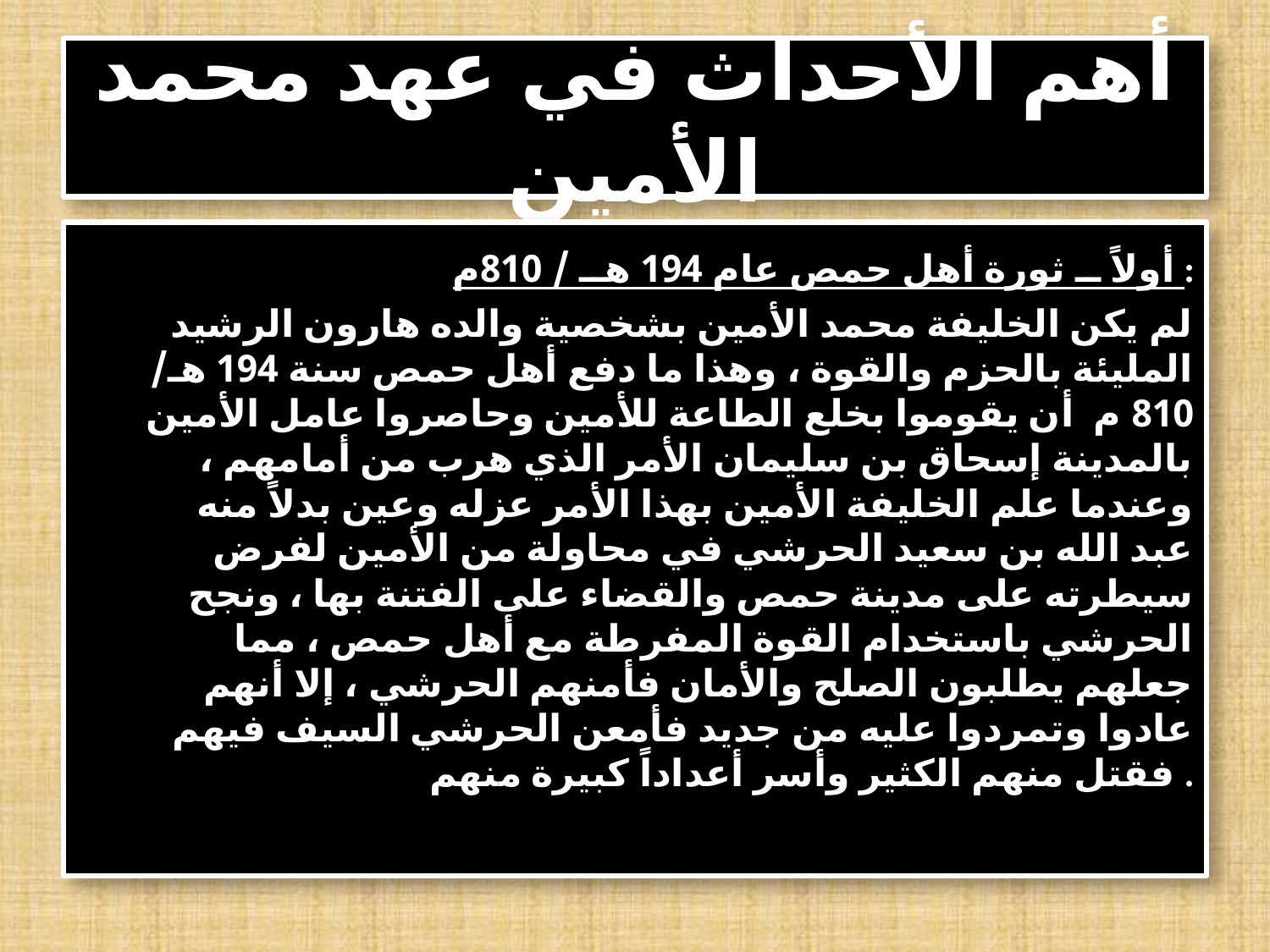

# أهم الأحداث في عهد محمد الأمين
  أولاً ــ ثورة أهل حمص عام 194 هــ / 810م :
  لم يكن الخليفة محمد الأمين بشخصية والده هارون الرشيد المليئة بالحزم والقوة ، وهذا ما دفع أهل حمص سنة 194 هـ/ 810 م  أن يقوموا بخلع الطاعة للأمين وحاصروا عامل الأمين بالمدينة إسحاق بن سليمان الأمر الذي هرب من أمامهم ، وعندما علم الخليفة الأمين بهذا الأمر عزله وعين بدلاً منه عبد الله بن سعيد الحرشي في محاولة من الأمين لفرض سيطرته على مدينة حمص والقضاء على الفتنة بها ، ونجح الحرشي باستخدام القوة المفرطة مع أهل حمص ، مما جعلهم يطلبون الصلح والأمان فأمنهم الحرشي ، إلا أنهم عادوا وتمردوا عليه من جديد فأمعن الحرشي السيف فيهم فقتل منهم الكثير وأسر أعداداً كبيرة منهم .